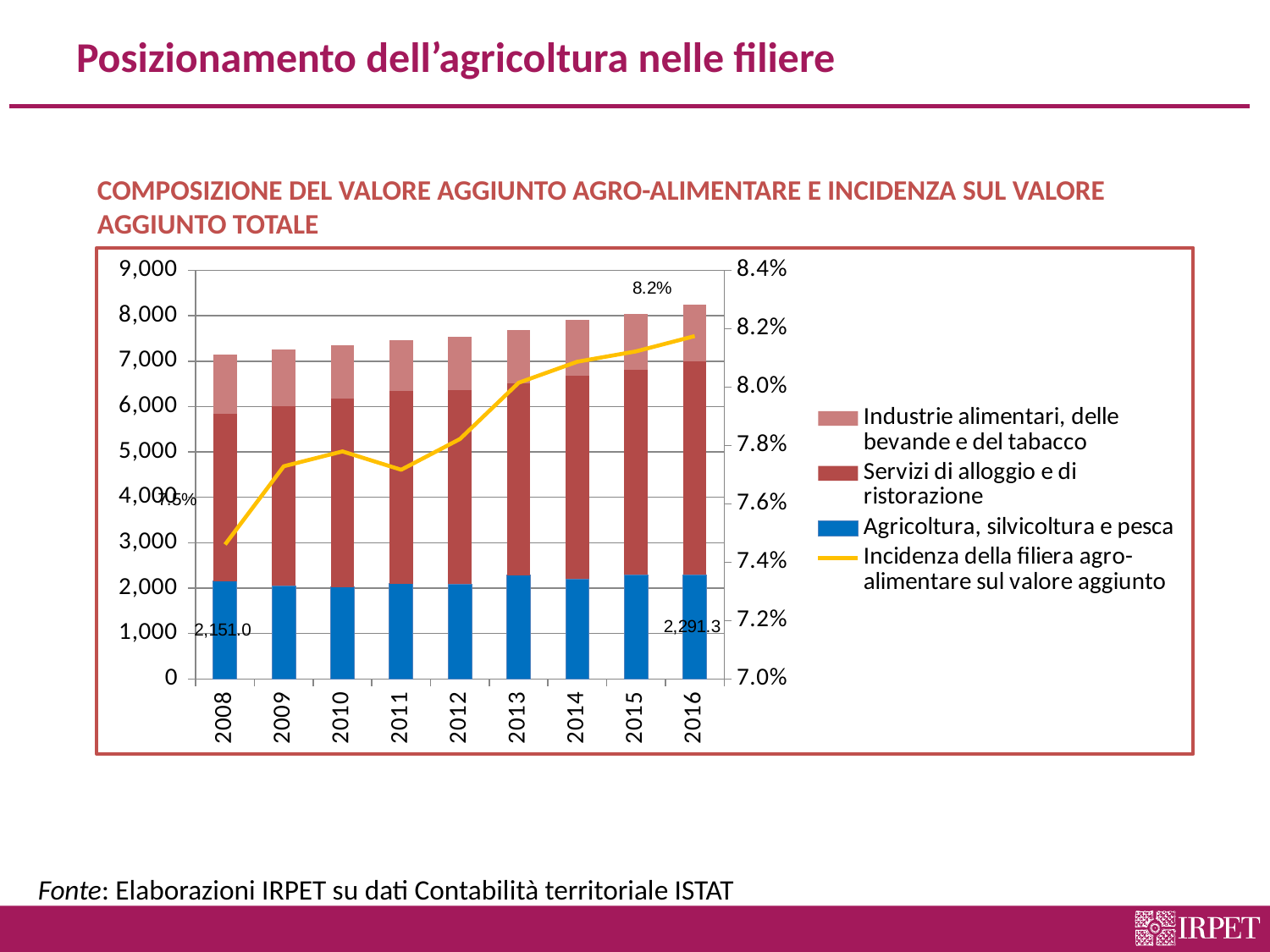

# Posizionamento dell’agricoltura nelle filiere
COMPOSIZIONE DEL VALORE AGGIUNTO AGRO-ALIMENTARE E INCIDENZA SUL VALORE AGGIUNTO TOTALE

### Chart

| Category | Agricoltura, silvicoltura e pesca | Servizi di alloggio e di ristorazione | Industrie alimentari, delle bevande e del tabacco | Incidenza della filiera agro-alimentare sul valore aggiunto |
|---|---|---|---|---|
| 2008 | 2151.0 | 3692.7 | 1300.2 | 0.07460719451508299 |
| 2009 | 2047.3 | 3966.6 | 1253.2 | 0.07728770369235939 |
| 2010 | 2022.2 | 4148.1 | 1187.9 | 0.07779564554992043 |
| 2011 | 2098.2 | 4247.2 | 1117.7 | 0.07716917121027722 |
| 2012 | 2093.3 | 4278.5 | 1157.5 | 0.07822112977188049 |
| 2013 | 2280.6 | 4233.2 | 1165.1 | 0.08014867203433522 |
| 2014 | 2200.8 | 4486.1 | 1216.7 | 0.08086955543027056 |
| 2015 | 2298.7 | 4502.5 | 1230.5 | 0.08122567158805558 |
| 2016 | 2291.3 | 4702.5 | 1252.6 | 0.08174991449686984 |
Fonte: Elaborazioni IRPET su dati Contabilità territoriale ISTAT